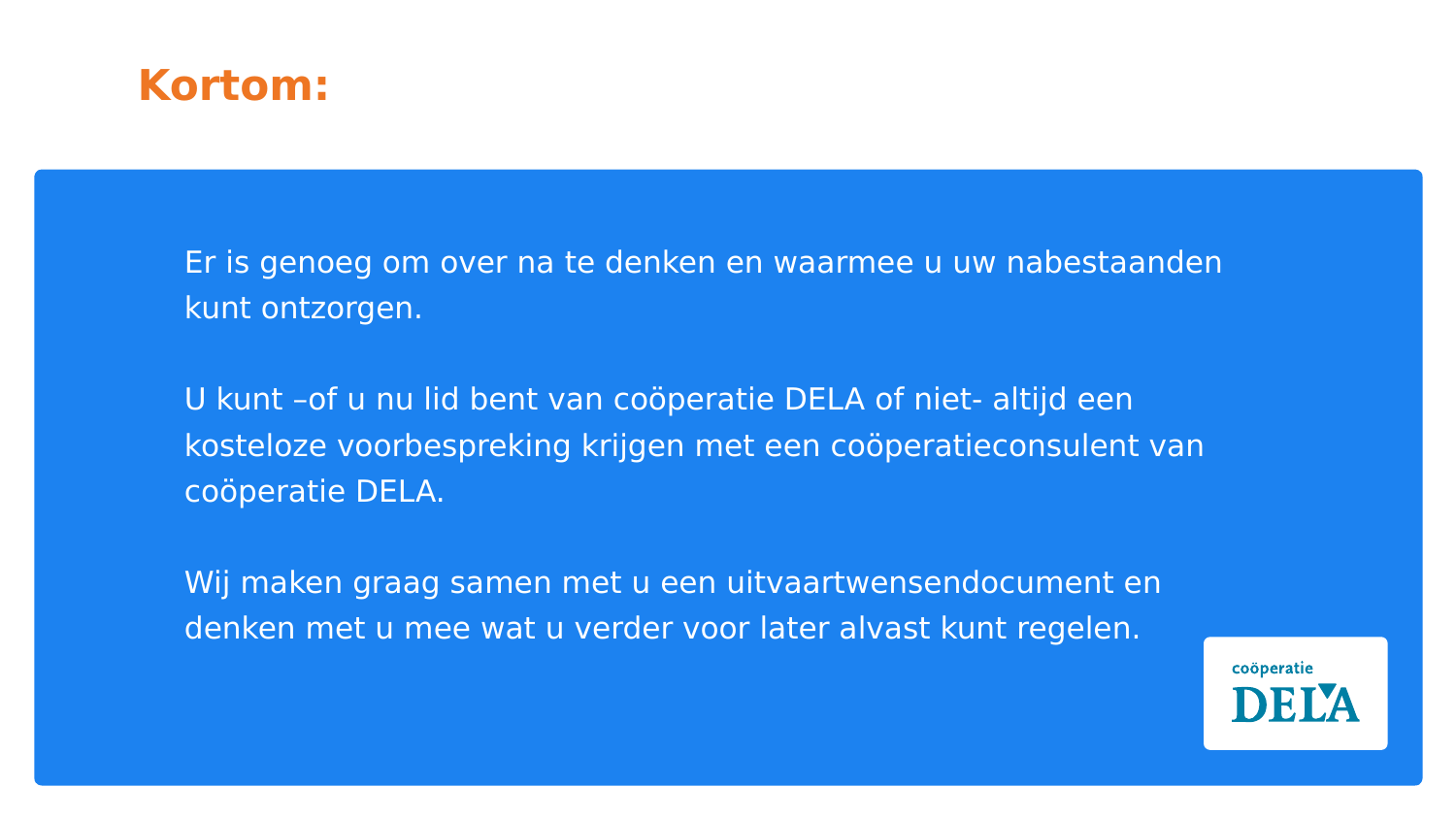

# Kortom:
Er is genoeg om over na te denken en waarmee u uw nabestaanden kunt ontzorgen.

U kunt –of u nu lid bent van coöperatie DELA of niet- altijd een kosteloze voorbespreking krijgen met een coöperatieconsulent van coöperatie DELA.

Wij maken graag samen met u een uitvaartwensendocument en denken met u mee wat u verder voor later alvast kunt regelen.